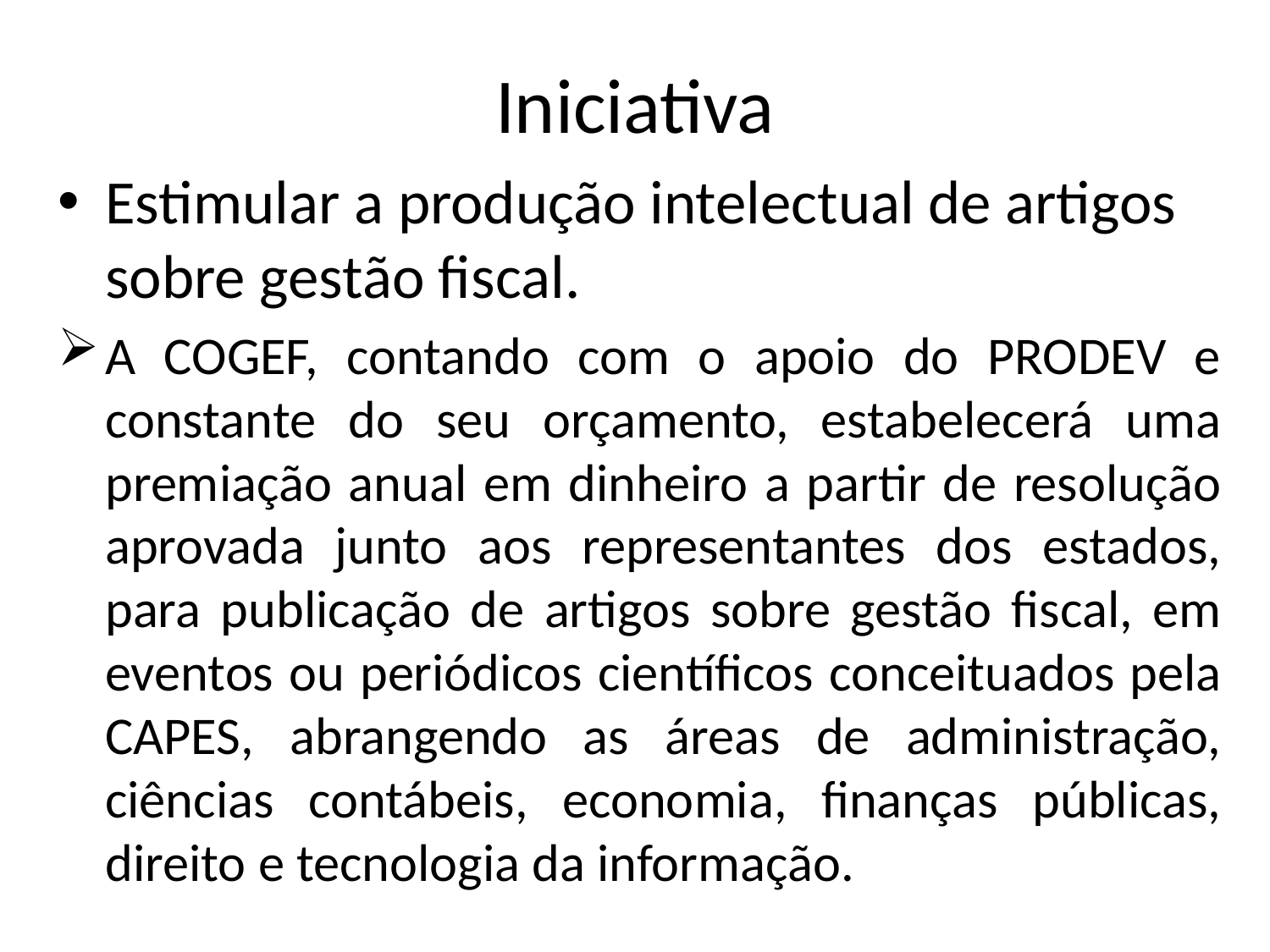

# Iniciativa
Estimular a produção intelectual de artigos sobre gestão fiscal.
A COGEF, contando com o apoio do PRODEV e constante do seu orçamento, estabelecerá uma premiação anual em dinheiro a partir de resolução aprovada junto aos representantes dos estados, para publicação de artigos sobre gestão fiscal, em eventos ou periódicos científicos conceituados pela CAPES, abrangendo as áreas de administração, ciências contábeis, economia, finanças públicas, direito e tecnologia da informação.